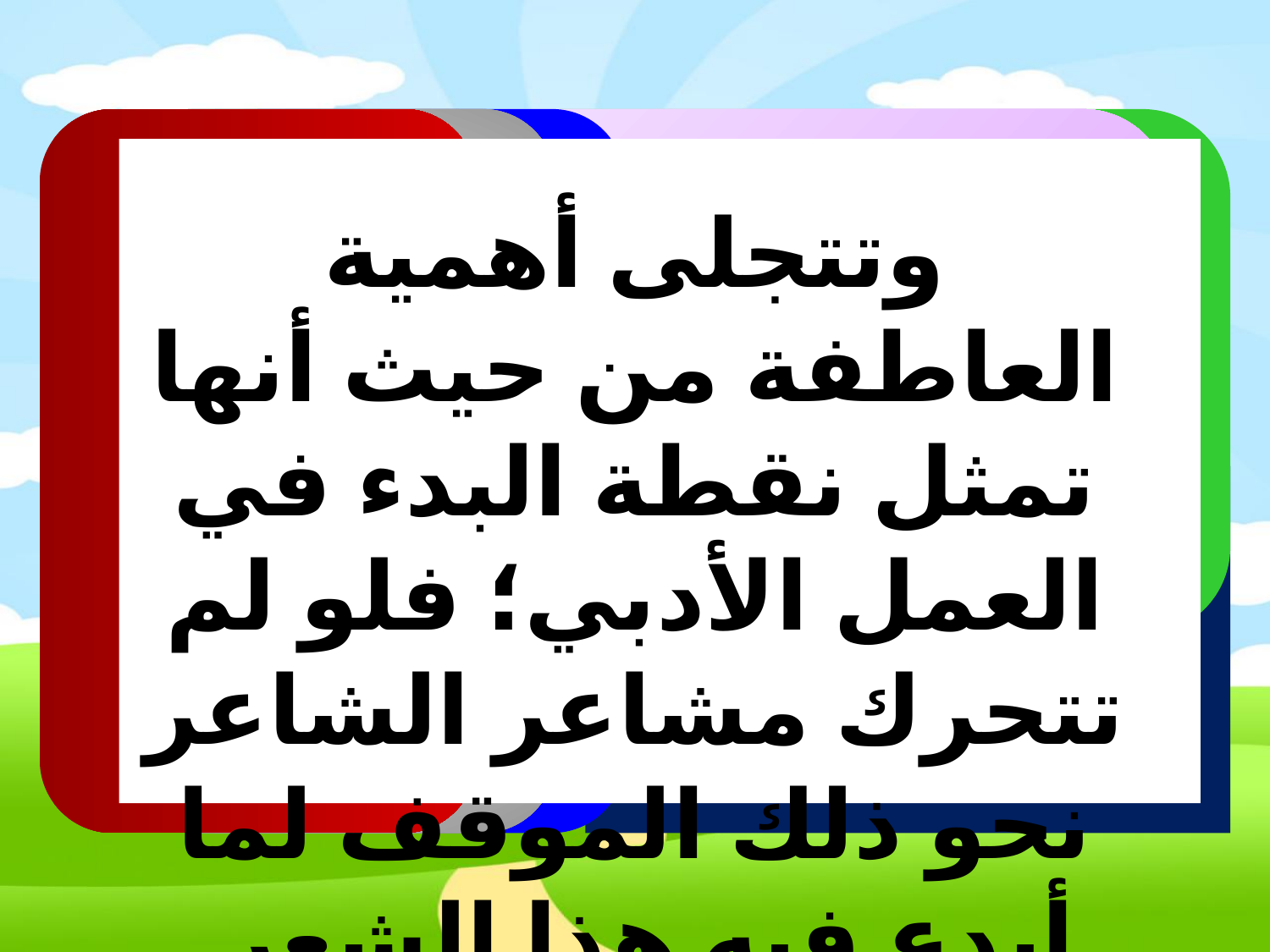

وتتجلى أهمية العاطفة من حيث أنها تمثل نقطة البدء في العمل الأدبي؛ فلو لم تتحرك مشاعر الشاعر نحو ذلك الموقف لما أبدع فيه هذا الشعر.